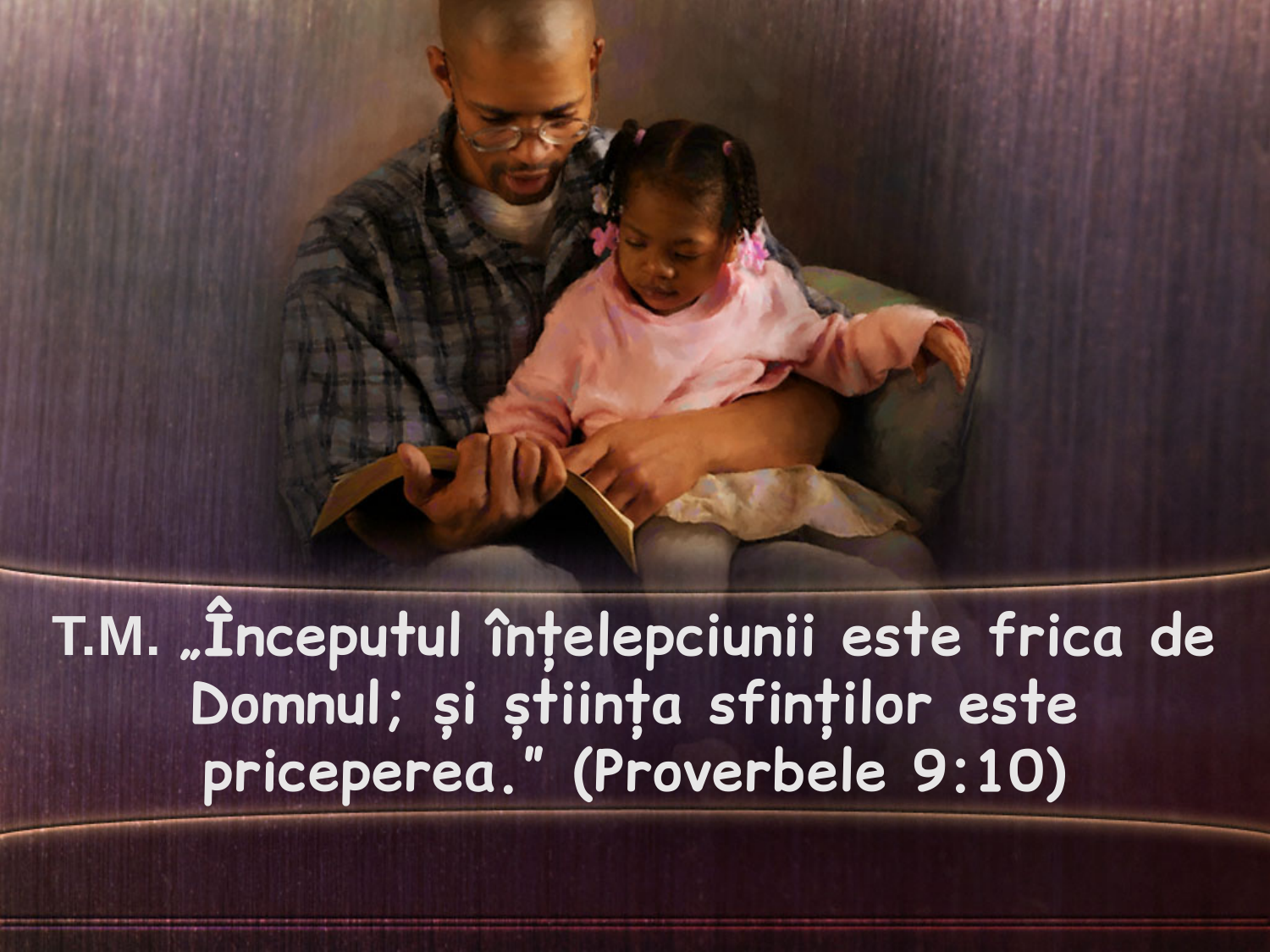

T.M. „Începutul înţelepciunii este frica de Domnul; şi ştiinţa sfinţilor este priceperea.” (Proverbele 9:10)